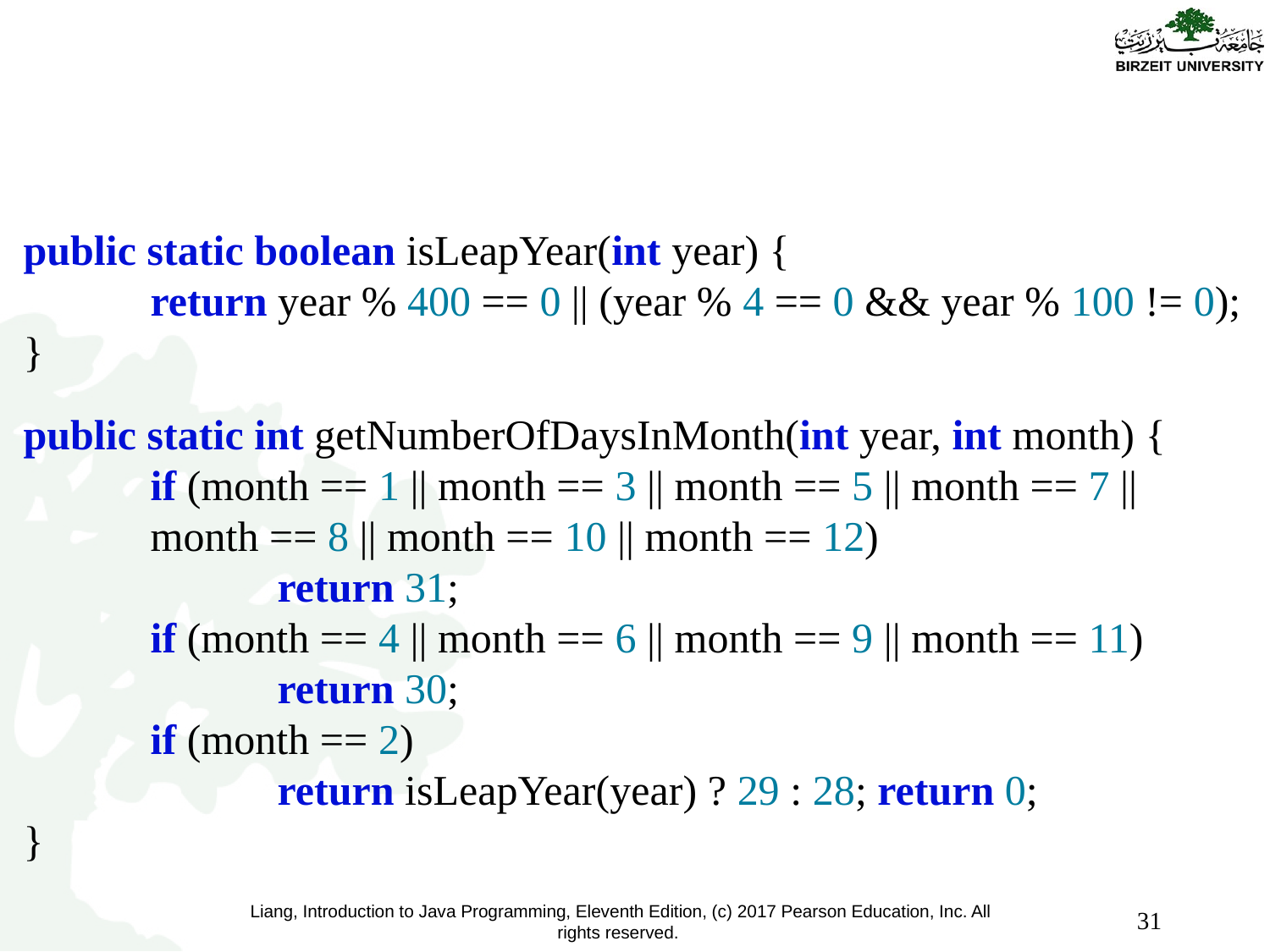

#
public static boolean isLeapYear(int year) {
	return year % 400 == 0 || (year % 4 == 0 && year % 100 != 0);
}
public static int getNumberOfDaysInMonth(int year, int month) {
	if (month == 1 || month == 3 || month == 5 || month == 7 ||
	month == 8 || month == 10 || month == 12)
		return 31;
	if (month == 4 || month == 6 || month == 9 || month == 11)
		return 30;
	if (month == 2)
		return isLeapYear(year) ? 29 : 28; return 0;
}
31